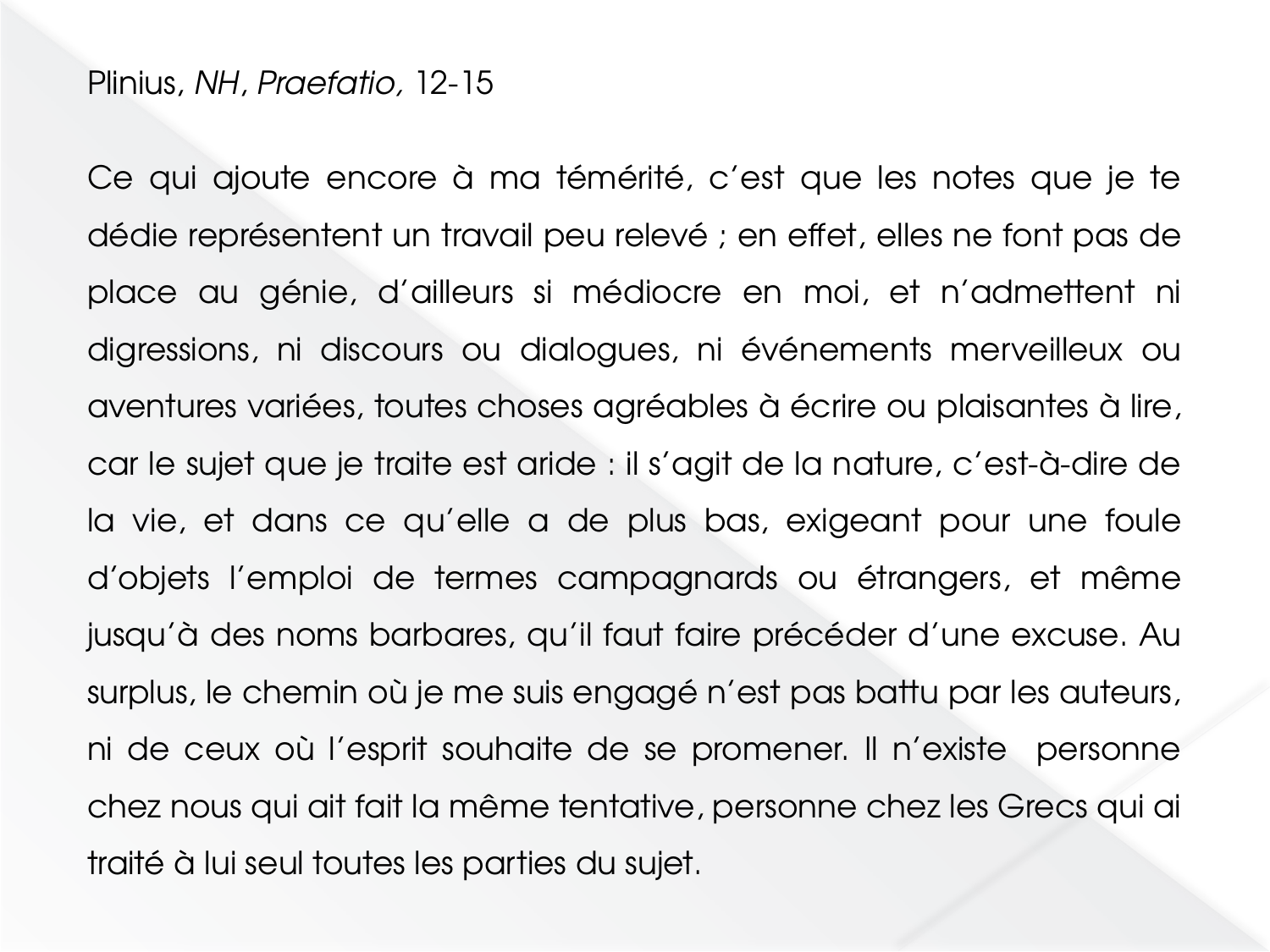

Plinius, NH, Praefatio, 12-15

Ce qui ajoute encore à ma témérité, c’est que les notes que je te dédie représentent un travail peu relevé ; en effet, elles ne font pas de place au génie, d’ailleurs si médiocre en moi, et n’admettent ni digressions, ni discours ou dialogues, ni événements merveilleux ou aventures variées, toutes choses agréables à écrire ou plaisantes à lire, car le sujet que je traite est aride : il s’agit de la nature, c’est-à-dire de la vie, et dans ce qu’elle a de plus bas, exigeant pour une foule d’objets l’emploi de termes campagnards ou étrangers, et même jusqu’à des noms barbares, qu’il faut faire précéder d’une excuse. Au surplus, le chemin où je me suis engagé n’est pas battu par les auteurs, ni de ceux où l’esprit souhaite de se promener. Il n’existe  personne chez nous qui ait fait la même tentative, personne chez les Grecs qui ai traité à lui seul toutes les parties du sujet.